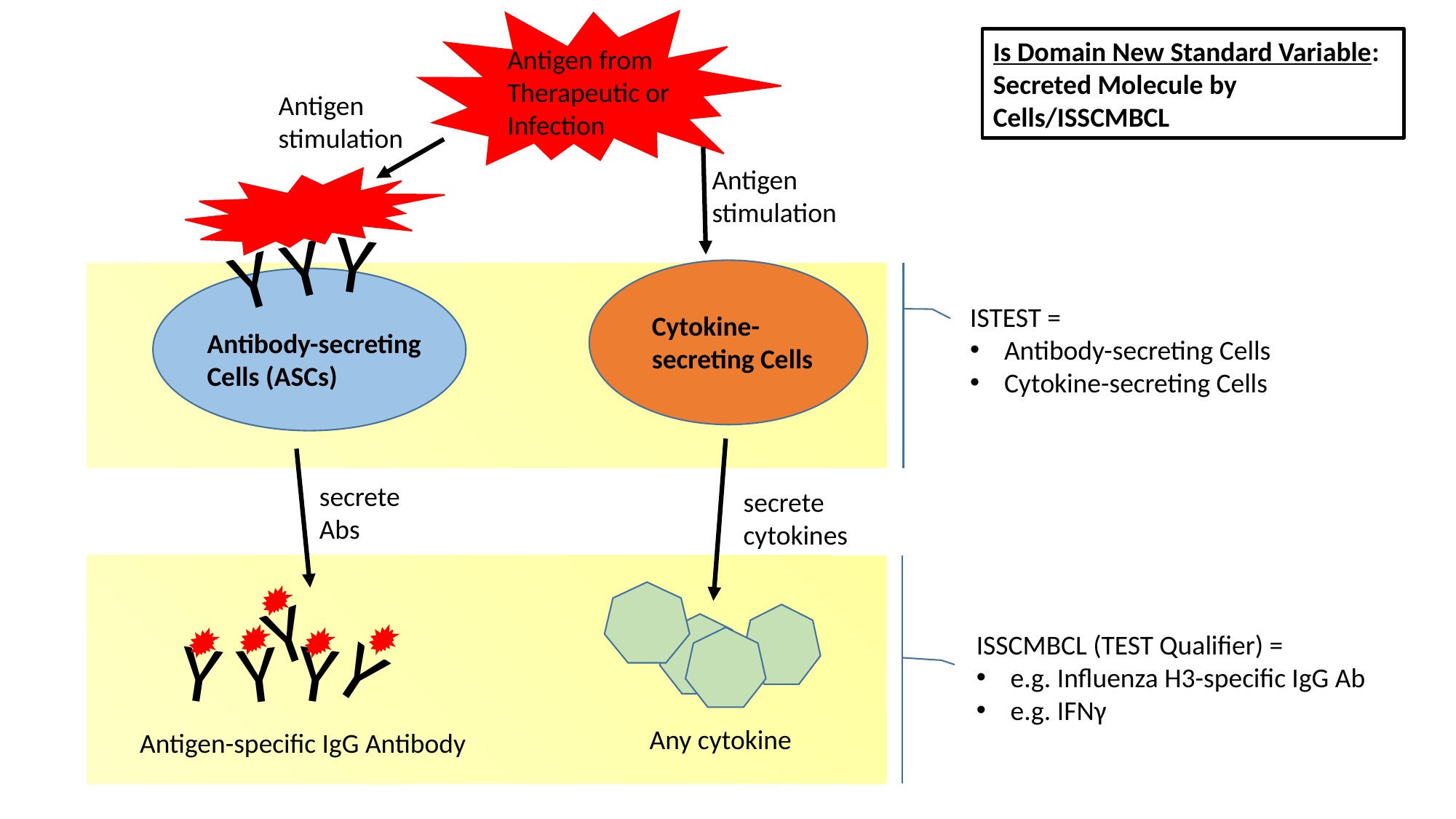

Is Domain New Standard Variable:
Secreted Molecule by Cells/ISSCMBCL
Antigen from
Therapeutic or
Infection
Antigen stimulation
Antigen stimulation

Y
Y
Y

ISTEST =
Antibody-secreting Cells
Cytokine-secreting Cells
Cytokine-secreting Cells
Antibody-secreting Cells (ASCs)
secrete
Abs
secrete cytokines

Y

Y
Y
Y
Y
ISSCMBCL (TEST Qualifier) =
e.g. Influenza H3-specific IgG Ab
e.g. IFNγ

Any cytokine
Antigen-specific IgG Antibody